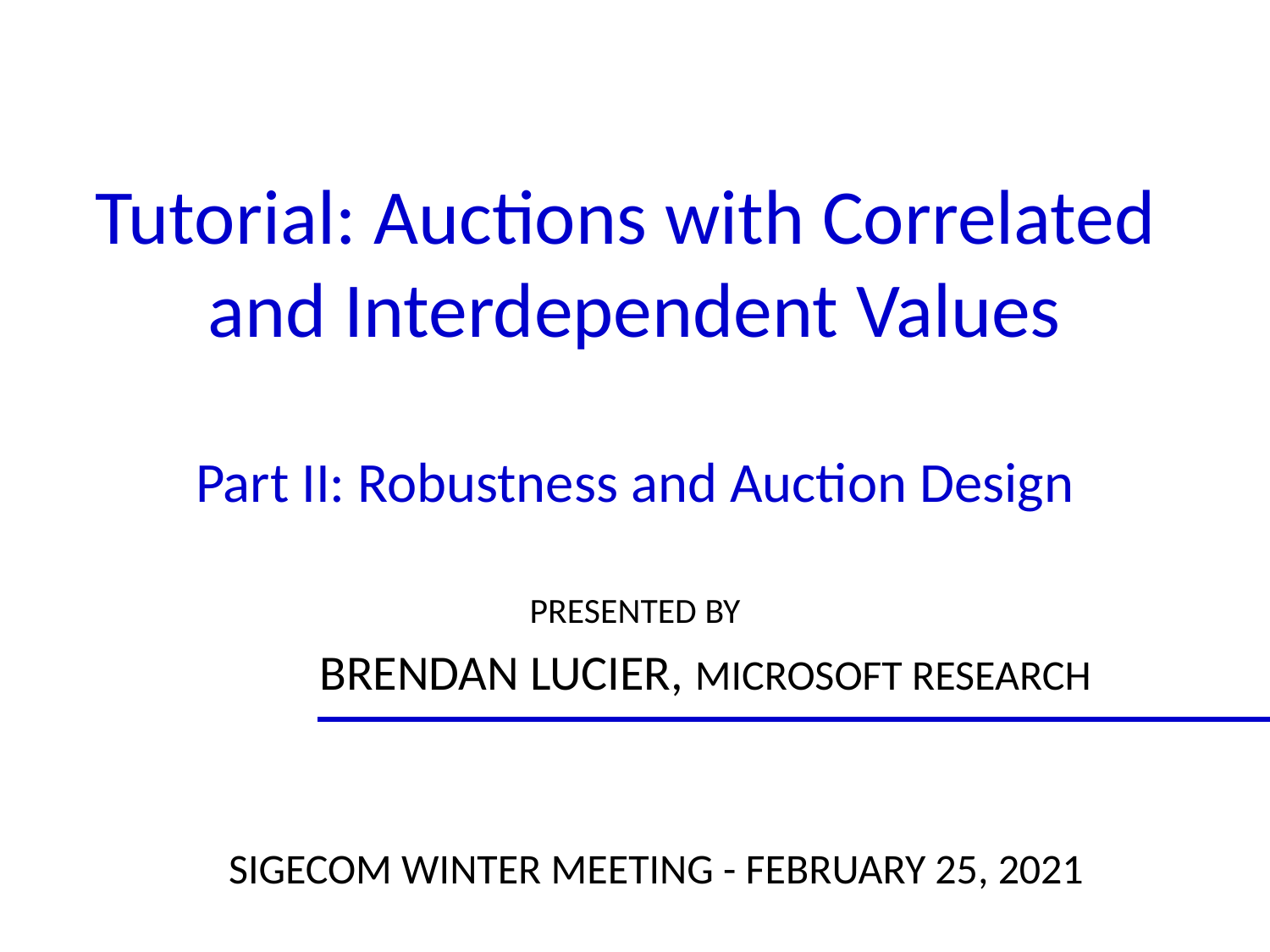

Tutorial: Auctions with Correlated
and Interdependent Values
Part II: Robustness and Auction Design
Presented by
Brendan Lucier, Microsoft Research

SIGecom Winter Meeting - February 25, 2021